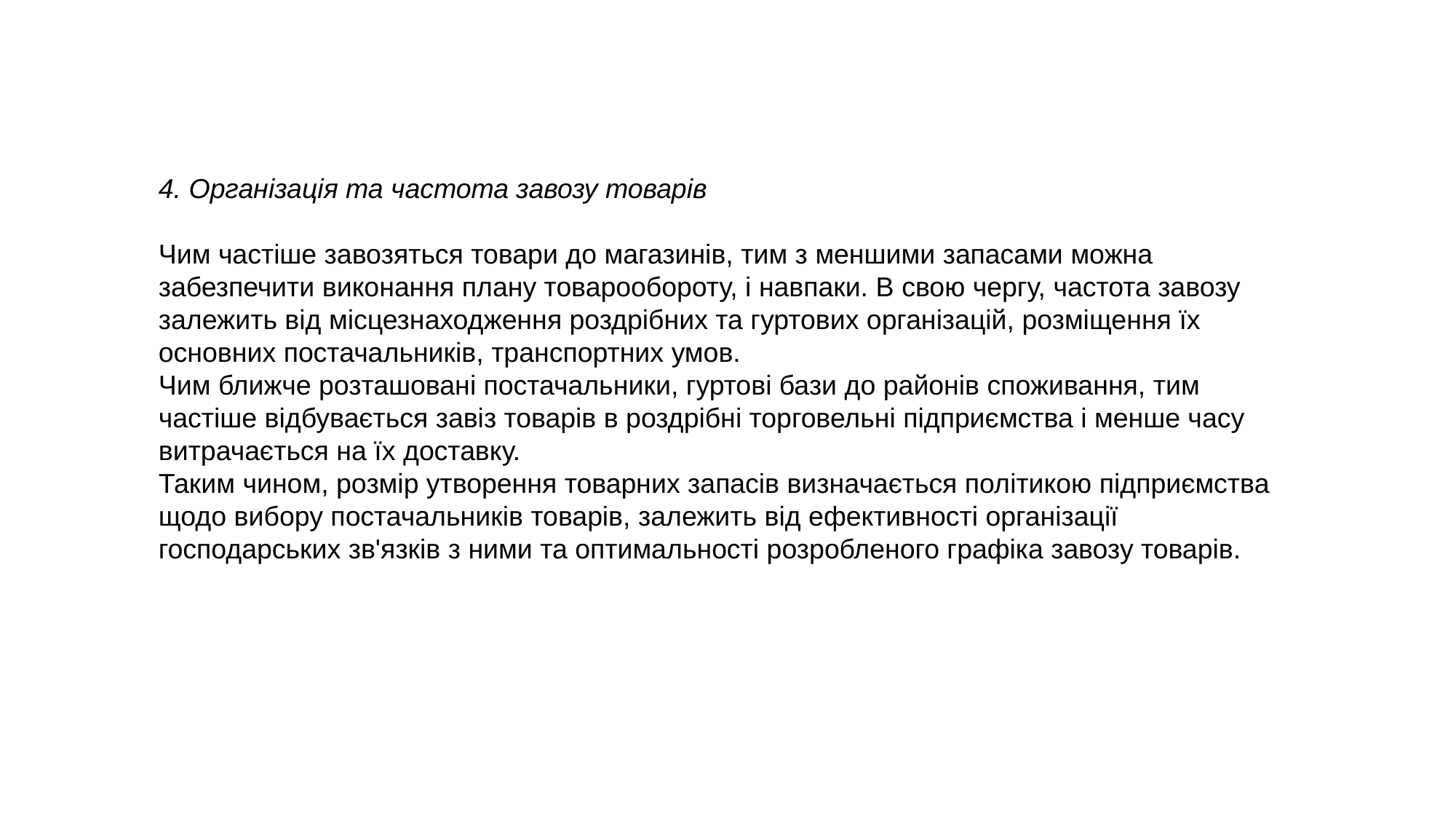

4. Організація та частота завозу товарів

Чим частіше завозяться товари до магазинів, тим з меншими запасами можна забезпечити виконання плану товарообороту, і навпаки. В свою чергу, частота завозу залежить від місцезнаходження роздрібних та гуртових організацій, розміщення їх основних постачальників, транспортних умов.
Чим ближче розташовані постачальники, гуртові бази до районів споживання, тим частіше відбувається завіз товарів в роздрібні торговельні підприємства і менше часу витрачається на їх доставку.
Таким чином, розмір утворення товарних запасів визначається політикою підприємства щодо вибору постачальників товарів, залежить від ефективності організації господарських зв'язків з ними та оптимальності розробленого графіка завозу товарів.